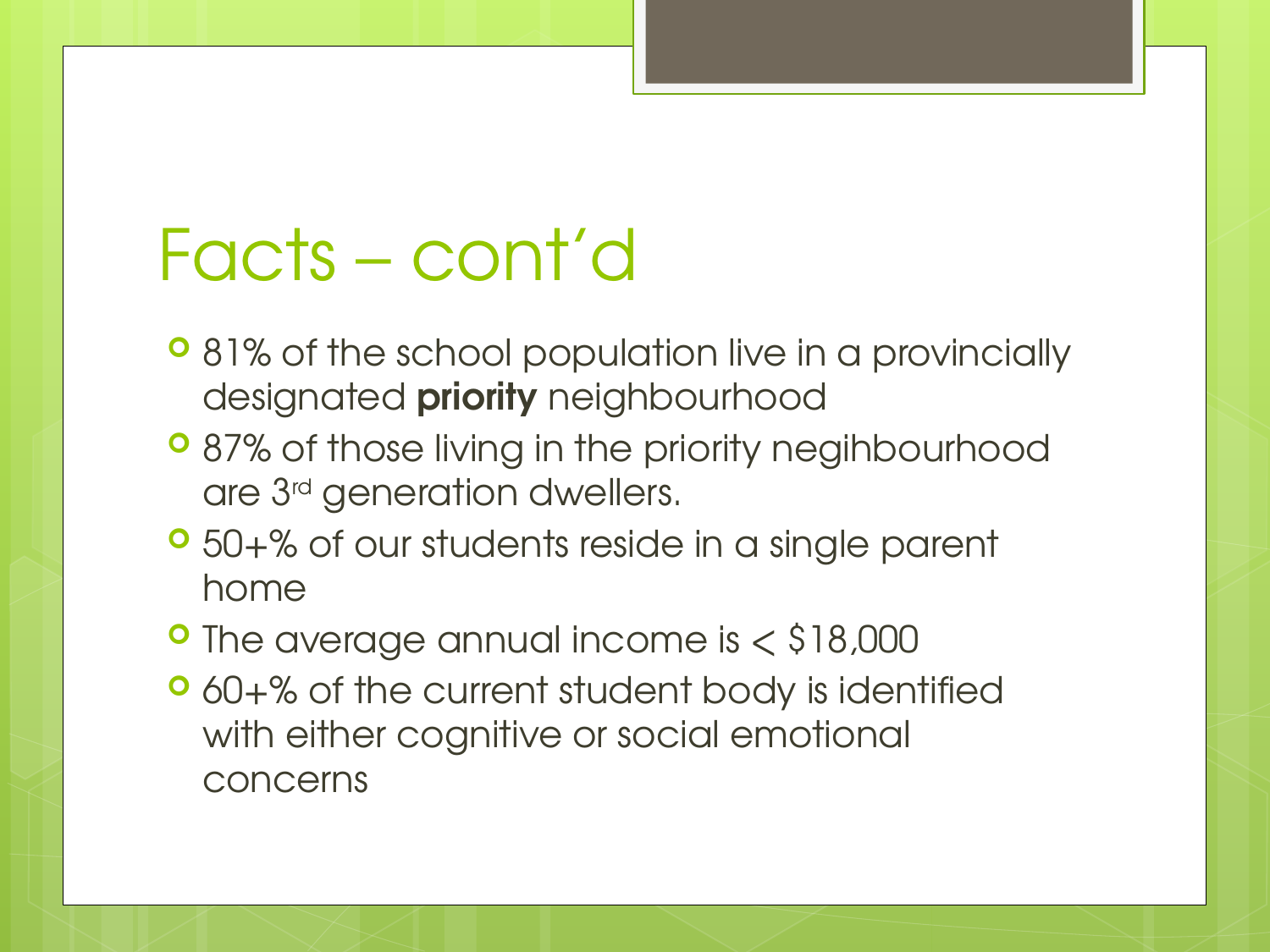

# Facts – cont’d
81% of the school population live in a provincially designated priority neighbourhood
87% of those living in the priority negihbourhood are 3rd generation dwellers.
50+% of our students reside in a single parent home
The average annual income is < $18,000
60+% of the current student body is identified with either cognitive or social emotional concerns